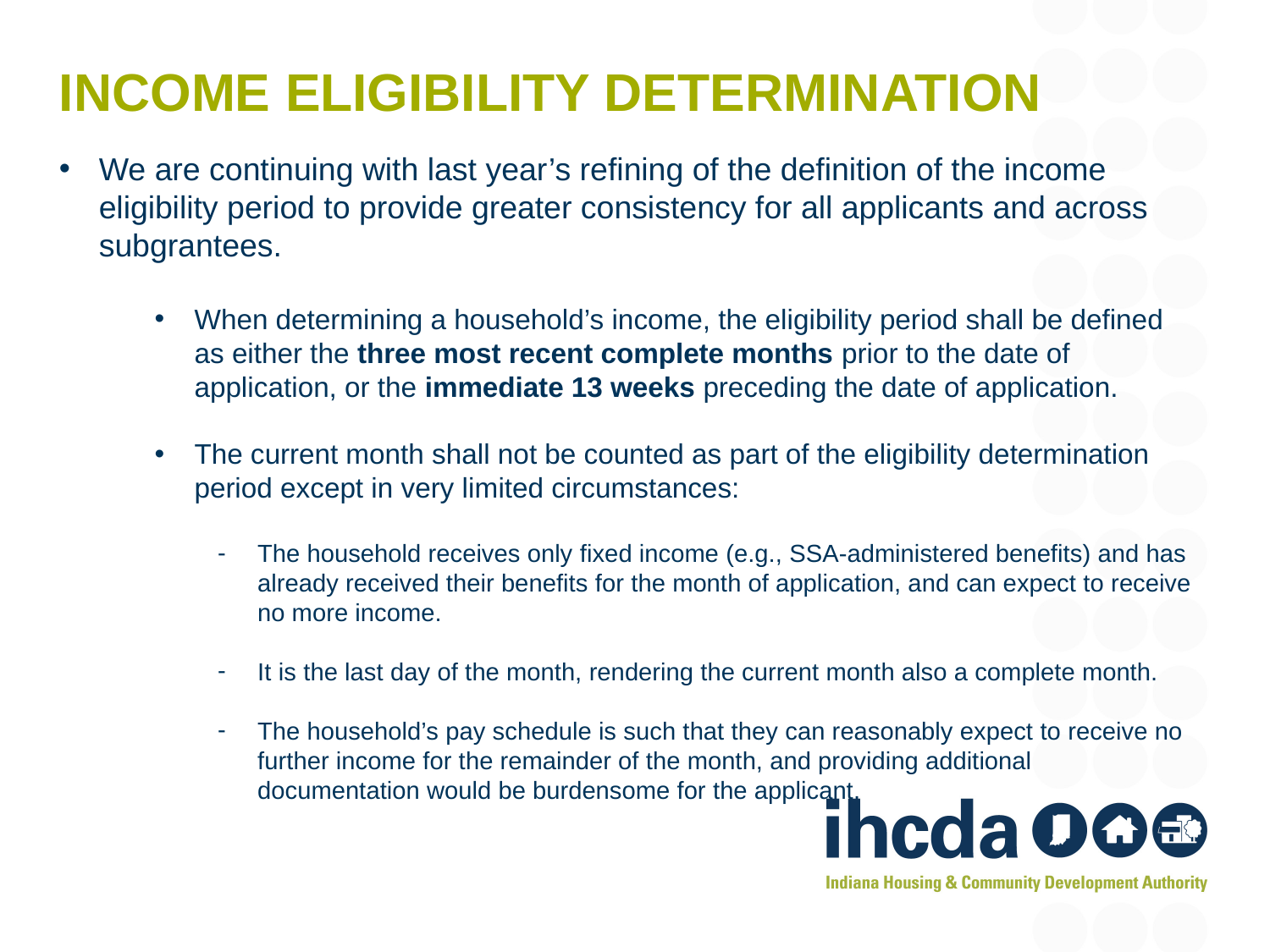

# Income eligibility determination
We are continuing with last year’s refining of the definition of the income eligibility period to provide greater consistency for all applicants and across subgrantees.
When determining a household’s income, the eligibility period shall be defined as either the three most recent complete months prior to the date of application, or the immediate 13 weeks preceding the date of application.
The current month shall not be counted as part of the eligibility determination period except in very limited circumstances:
The household receives only fixed income (e.g., SSA-administered benefits) and has already received their benefits for the month of application, and can expect to receive no more income.
It is the last day of the month, rendering the current month also a complete month.
The household’s pay schedule is such that they can reasonably expect to receive no further income for the remainder of the month, and providing additional documentation would be burdensome for the applicant.